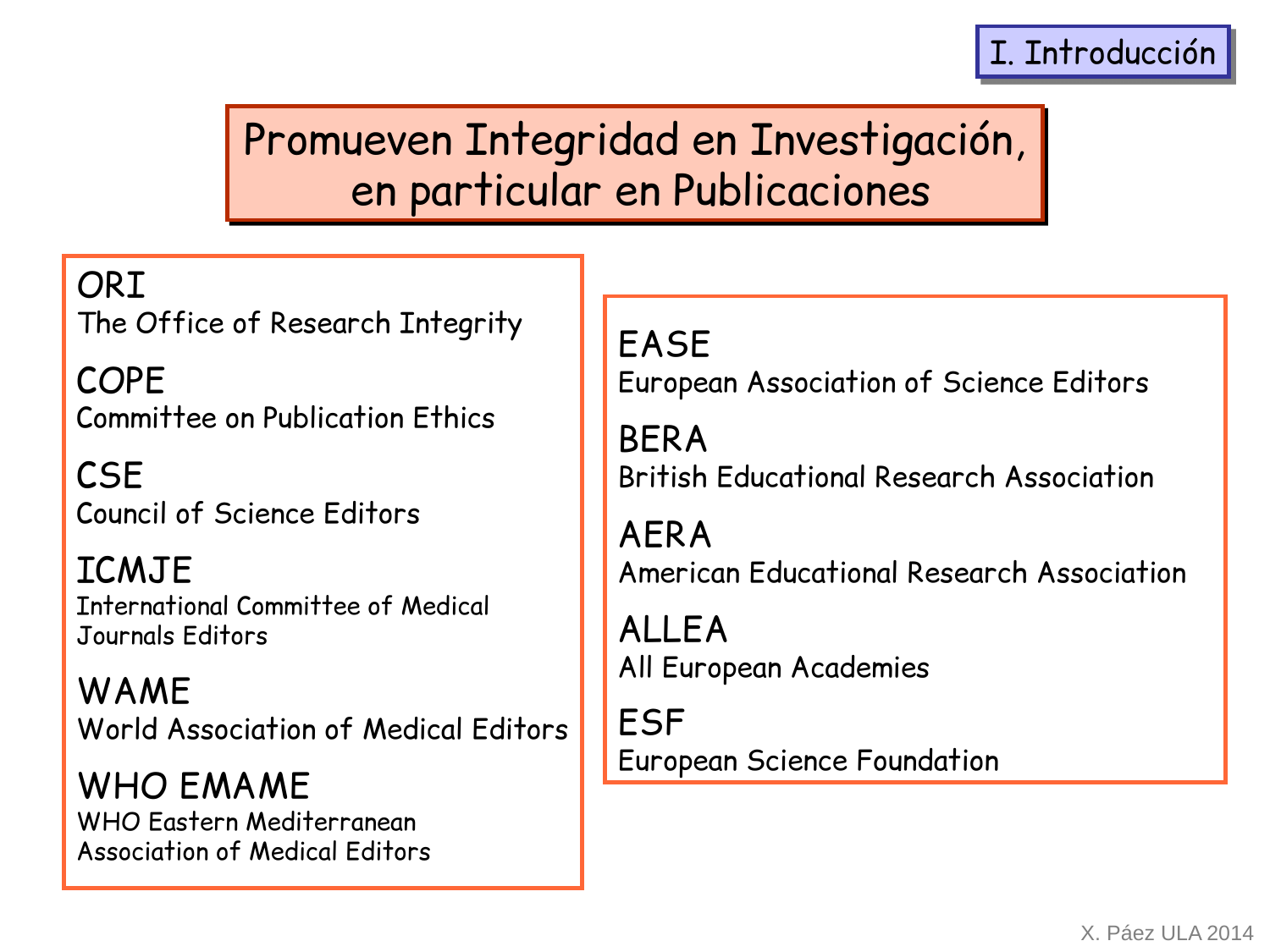

I. Introducción
Promueven Integridad en Investigación,
 en particular en Publicaciones
ORI
The Office of Research Integrity

COPE
Committee on Publication Ethics

CSE
Council of Science Editors

ICMJE
International Committee of Medical
Journals Editors

WAME
World Association of Medical Editors

WHO EMAME
WHO Eastern Mediterranean
Association of Medical Editors

EASE
European Association of Science Editors

BERA
British Educational Research Association

AERA
American Educational Research Association

ALLEA
All European Academies

ESF
European Science Foundation
X. Páez ULA 2014